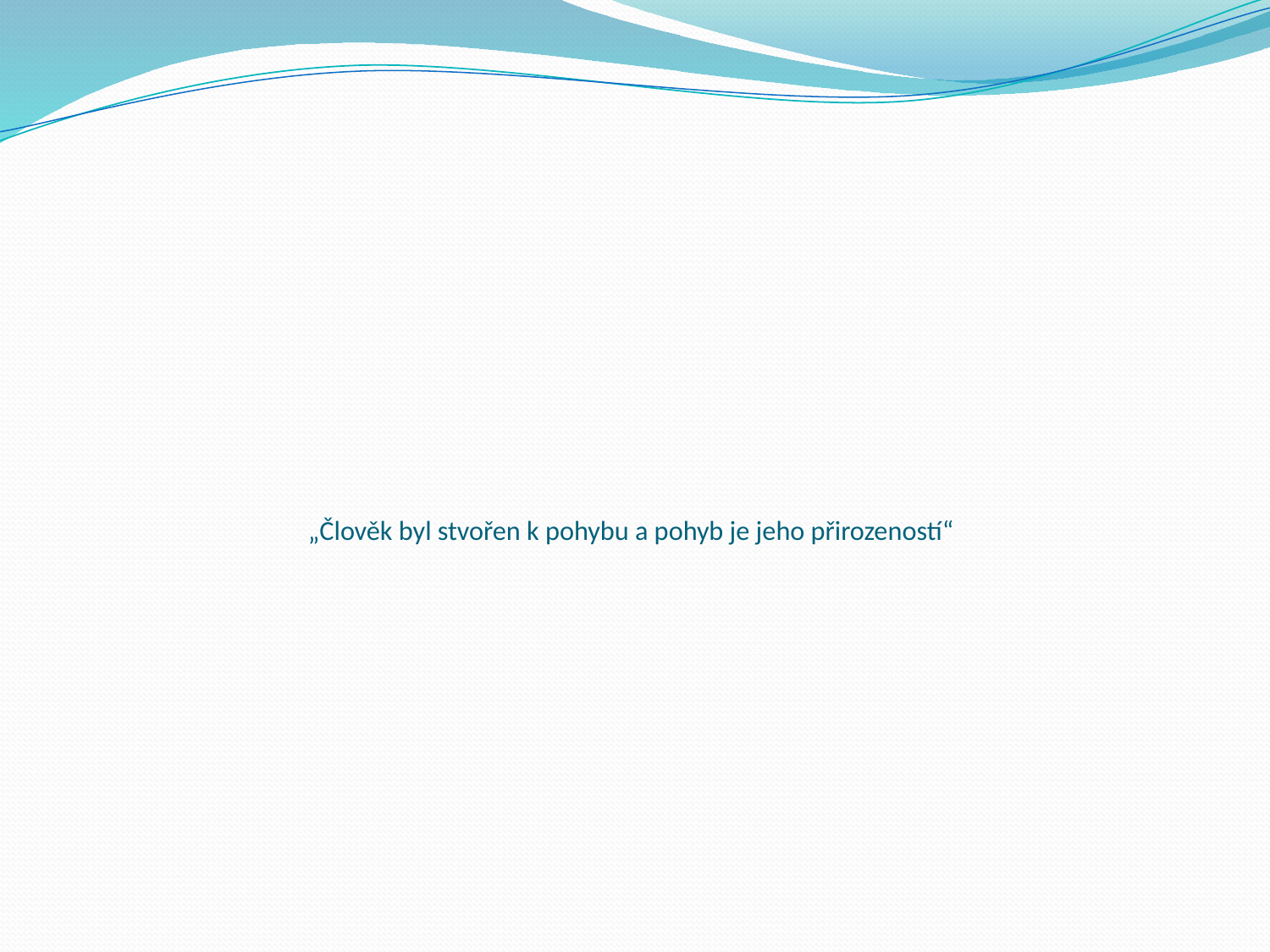

# „Člověk byl stvořen k pohybu a pohyb je jeho přirozeností“